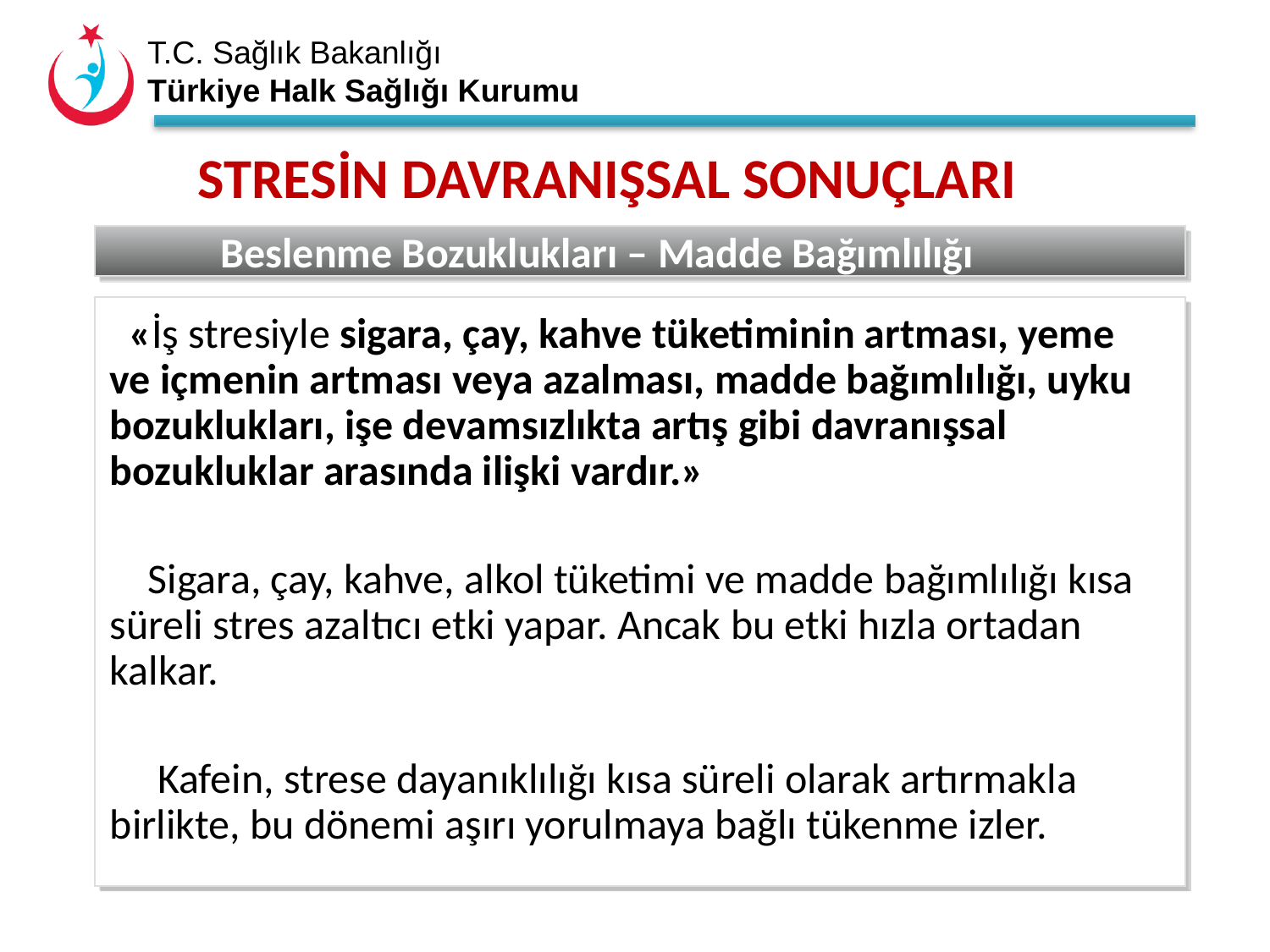

STRESİN DAVRANIŞSAL SONUÇLARI SONUÇLARI
         Beslenme Bozuklukları – Madde Bağımlılığı
  «İş stresiyle sigara, çay, kahve tüketiminin artması, yeme ve içmenin artması veya azalması, madde bağımlılığı, uyku bozuklukları, işe devamsızlıkta artış gibi davranışsal bozukluklar arasında ilişki vardır.»

    Sigara, çay, kahve, alkol tüketimi ve madde bağımlılığı kısa süreli stres azaltıcı etki yapar. Ancak bu etki hızla ortadan kalkar.

     Kafein, strese dayanıklılığı kısa süreli olarak artırmakla birlikte, bu dönemi aşırı yorulmaya bağlı tükenme izler.